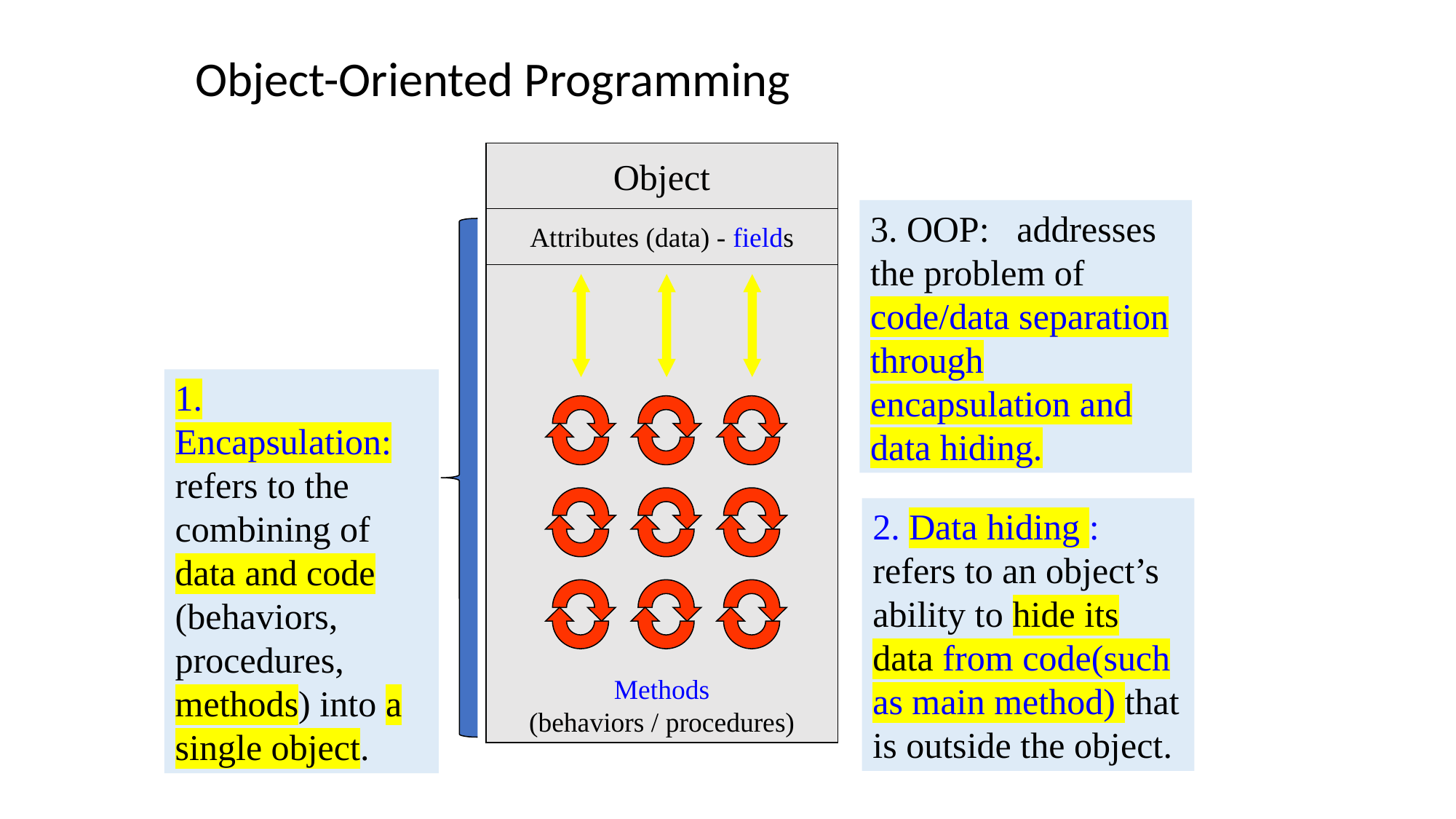

Object-Oriented Programming
Object
Attributes (data) - fields
Methods
(behaviors / procedures)

3. OOP:   addresses the problem of code/data separation through encapsulation and data hiding.

1. Encapsulation:
refers to the combining of data and code (behaviors, procedures, methods) into a single object.
2. Data hiding : refers to an object’s ability to hide its data from code(such as main method) that is outside the object.